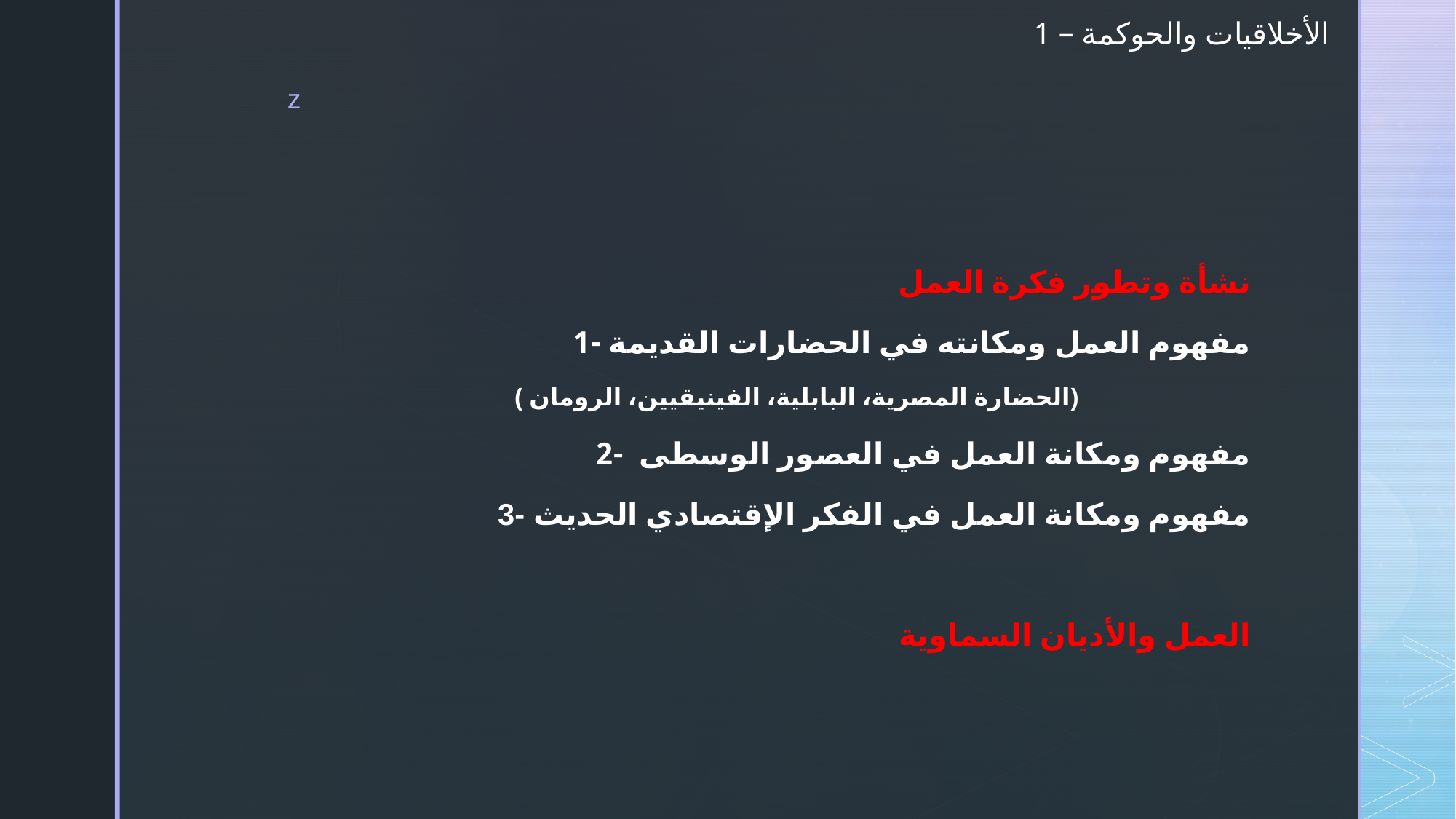

# الأخلاقيات والحوكمة – 1
نشأة وتطور فكرة العمل
مفهوم العمل ومكانته في الحضارات القديمة -1
( الحضارة المصرية، البابلية، الفينيقيين، الرومان)
مفهوم ومكانة العمل في العصور الوسطى  -2
3- مفهوم ومكانة العمل في الفكر الإقتصادي الحديث

العمل والأديان السماوية